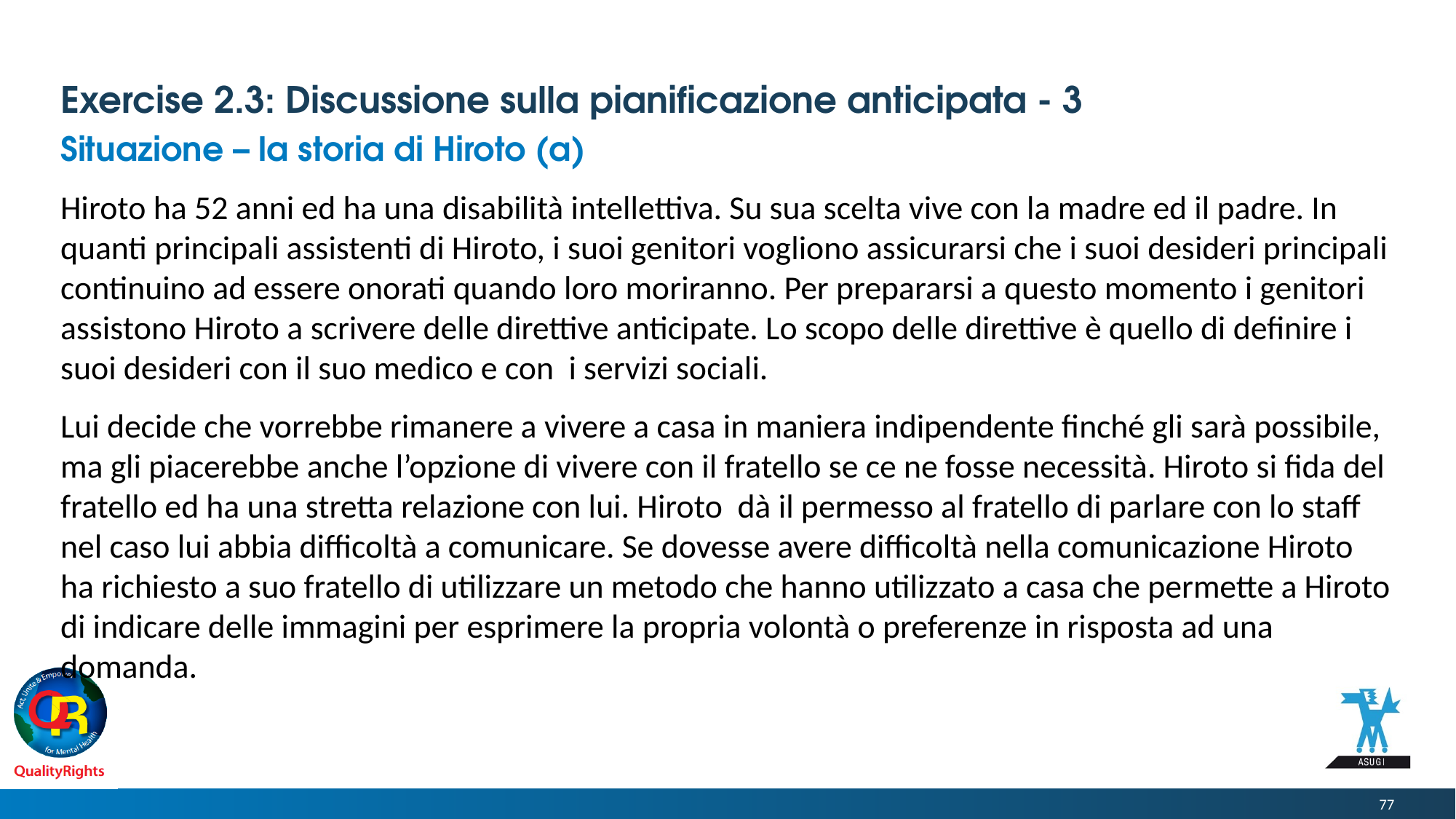

# Exercise 2.3: Discussione sulla pianificazione anticipata - 3
Situazione – la storia di Hiroto (a)
Hiroto ha 52 anni ed ha una disabilità intellettiva. Su sua scelta vive con la madre ed il padre. In quanti principali assistenti di Hiroto, i suoi genitori vogliono assicurarsi che i suoi desideri principali continuino ad essere onorati quando loro moriranno. Per prepararsi a questo momento i genitori assistono Hiroto a scrivere delle direttive anticipate. Lo scopo delle direttive è quello di definire i suoi desideri con il suo medico e con  i servizi sociali.
Lui decide che vorrebbe rimanere a vivere a casa in maniera indipendente finché gli sarà possibile, ma gli piacerebbe anche l’opzione di vivere con il fratello se ce ne fosse necessità. Hiroto si fida del fratello ed ha una stretta relazione con lui. Hiroto  dà il permesso al fratello di parlare con lo staff nel caso lui abbia difficoltà a comunicare. Se dovesse avere difficoltà nella comunicazione Hiroto ha richiesto a suo fratello di utilizzare un metodo che hanno utilizzato a casa che permette a Hiroto di indicare delle immagini per esprimere la propria volontà o preferenze in risposta ad una domanda.

77